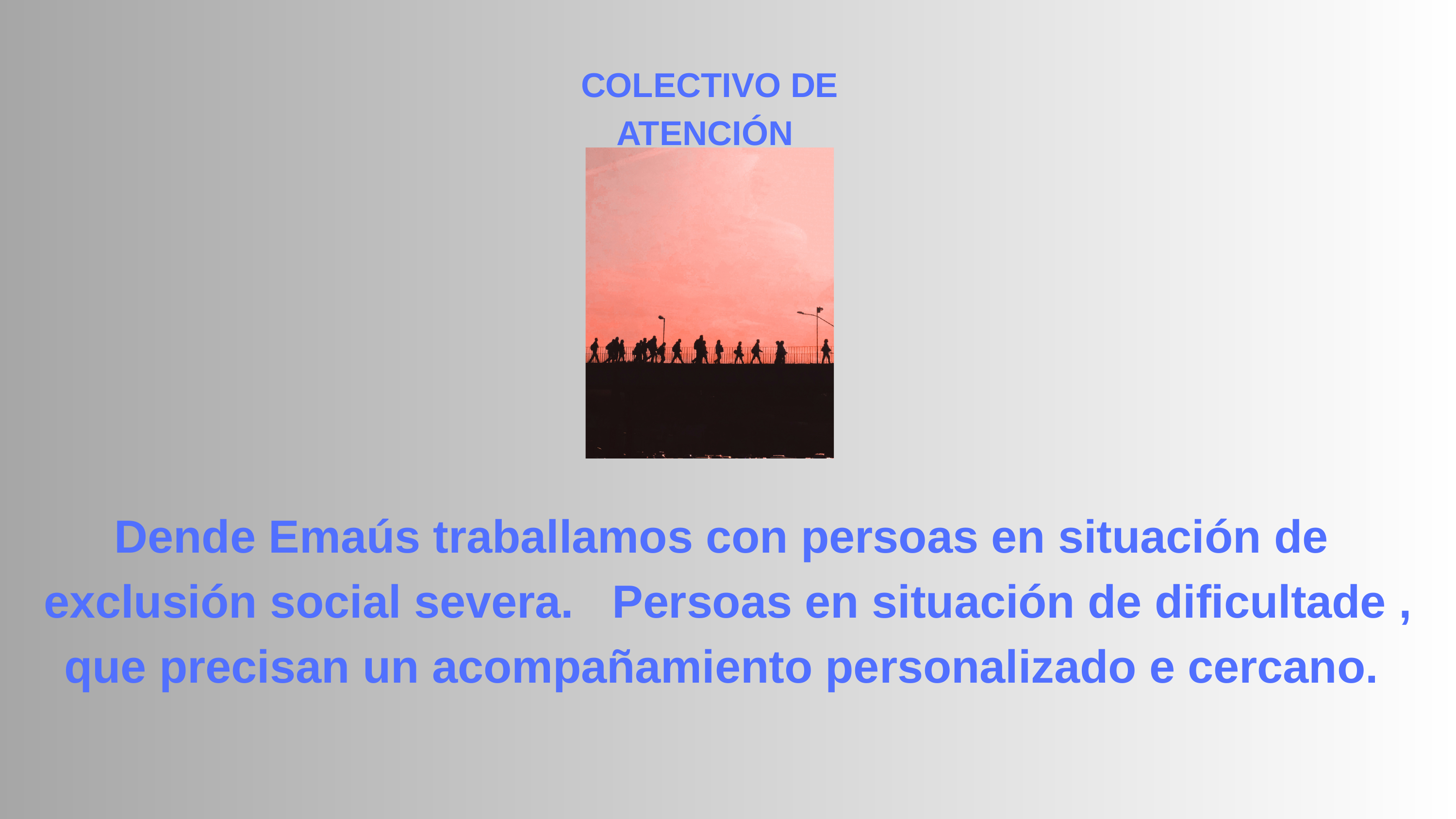

COLECTIVO DE ATENCIÓN

Dende Emaús traballamos con persoas en situación de
exclusión social severa.   Persoas en situación de dificultade , que precisan un acompañamiento personalizado e cercano.